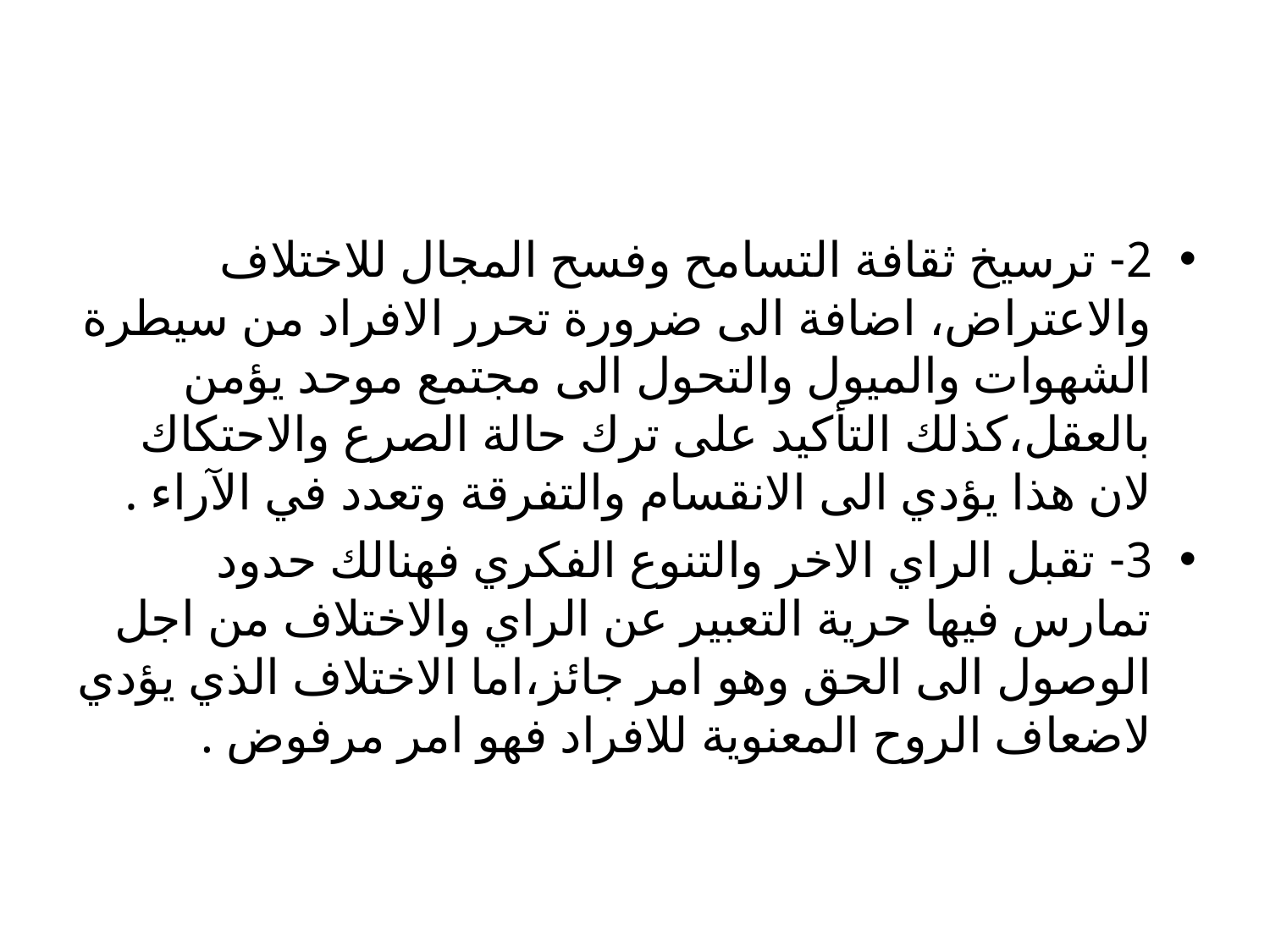

#
2- ترسيخ ثقافة التسامح وفسح المجال للاختلاف والاعتراض، اضافة الى ضرورة تحرر الافراد من سيطرة الشهوات والميول والتحول الى مجتمع موحد يؤمن بالعقل،كذلك التأكيد على ترك حالة الصرع والاحتكاك لان هذا يؤدي الى الانقسام والتفرقة وتعدد في الآراء .
3- تقبل الراي الاخر والتنوع الفكري فهنالك حدود تمارس فيها حرية التعبير عن الراي والاختلاف من اجل الوصول الى الحق وهو امر جائز،اما الاختلاف الذي يؤدي لاضعاف الروح المعنوية للافراد فهو امر مرفوض .